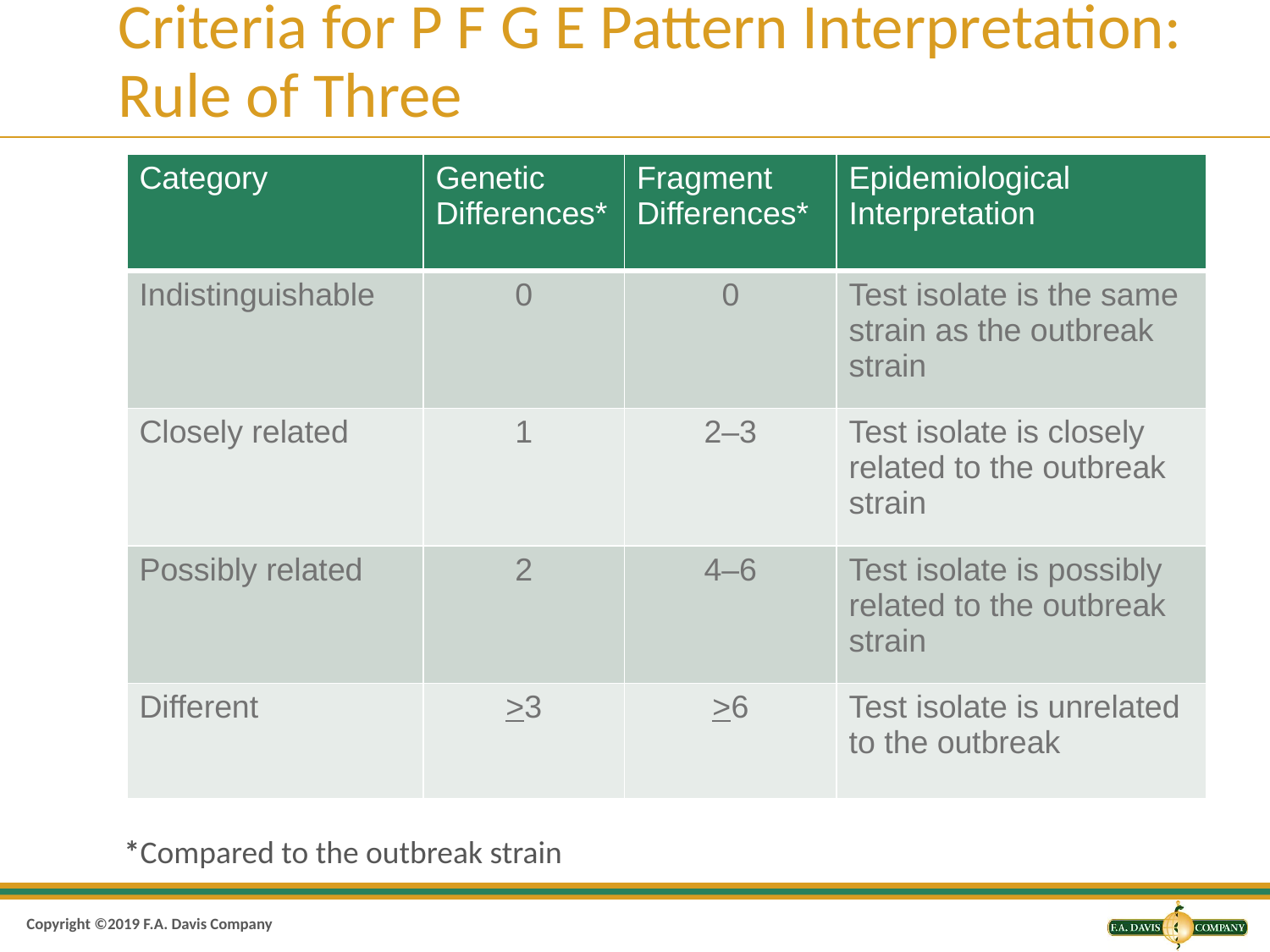

# Criteria for P F G E Pattern Interpretation: Rule of Three
| Category | Genetic Differences\* | Fragment Differences\* | Epidemiological Interpretation |
| --- | --- | --- | --- |
| Indistinguishable | 0 | 0 | Test isolate is the same strain as the outbreak strain |
| Closely related | 1 | 2–3 | Test isolate is closely related to the outbreak strain |
| Possibly related | 2 | 4–6 | Test isolate is possibly related to the outbreak strain |
| Different | >3 | >6 | Test isolate is unrelated to the outbreak |
*Compared to the outbreak strain